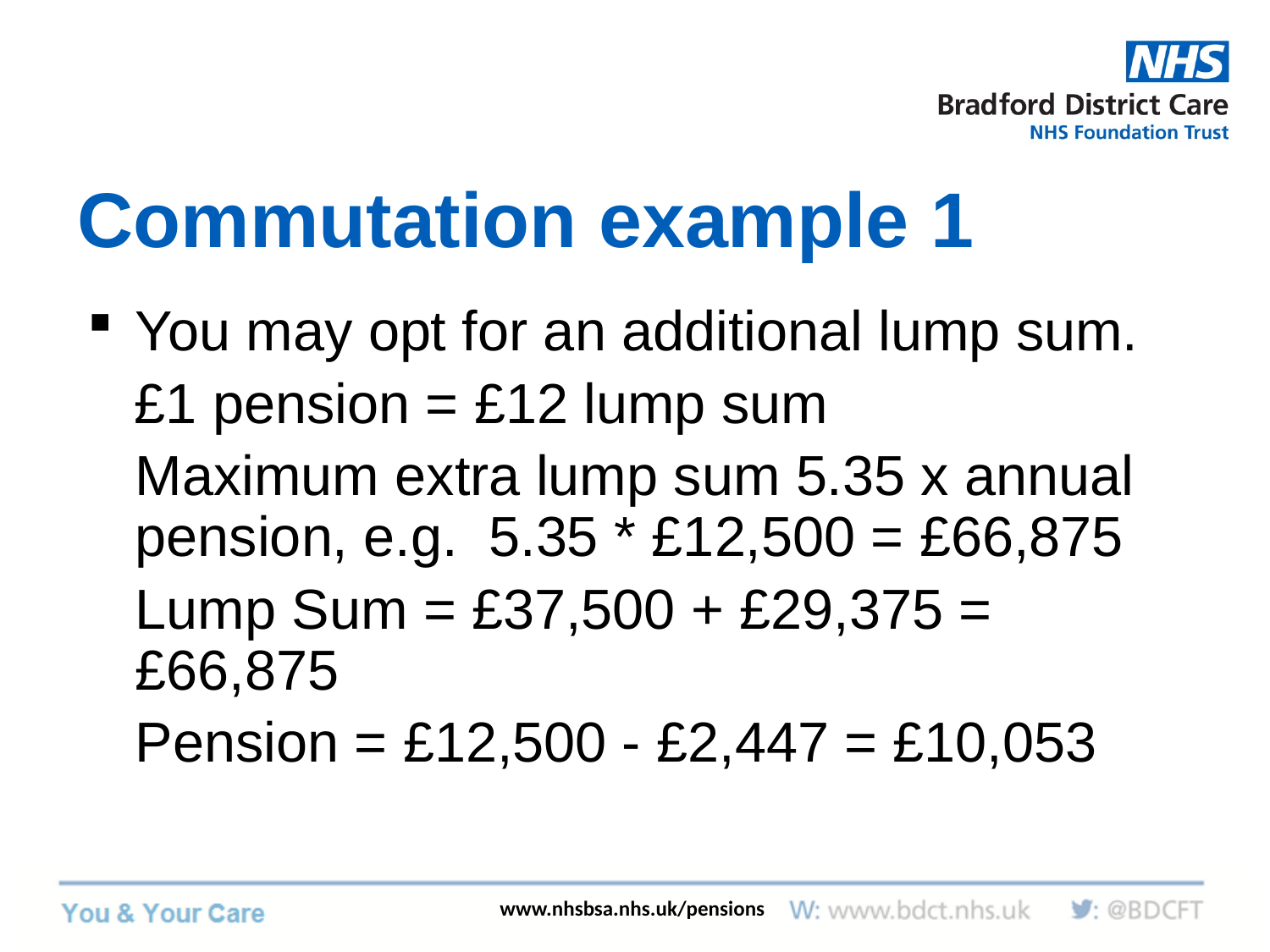

# Commutation example 1
You may opt for an additional lump sum.
   £1 pension = £12 lump sum
	Maximum extra lump sum 5.35 x annual pension, e.g.  5.35 * £12,500 = £66,875
 	Lump Sum = £37,500 + £29,375 = £66,875
	Pension = £12,500 - £2,447 = £10,053

www.nhsbsa.nhs.uk/pensions